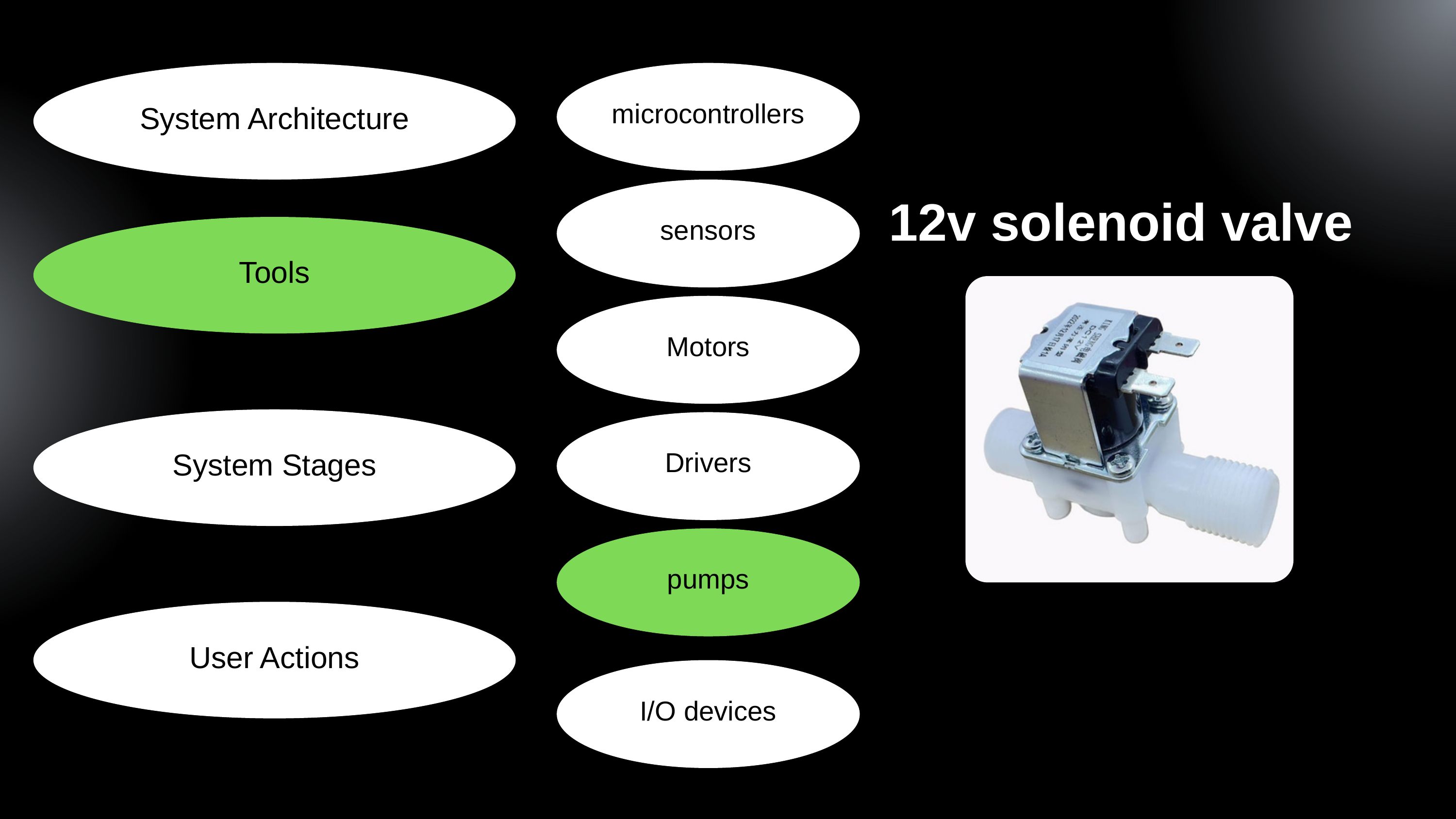

System Architecture

microcontrollers
12v solenoid valve

sensors

Tools

Motors

System Stages

Drivers

pumps

User Actions

I/O devices